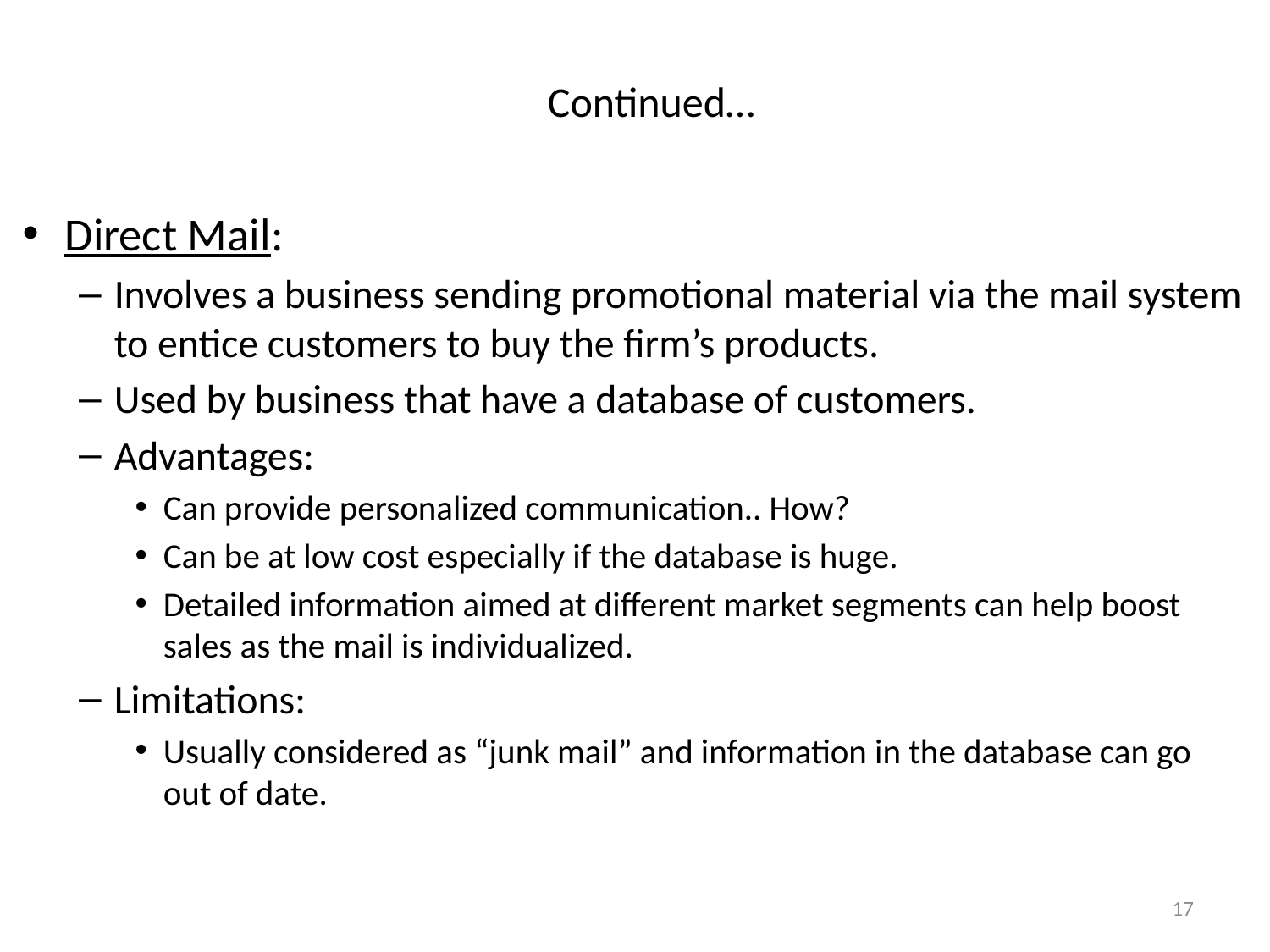

# Continued…
Direct Mail:
Involves a business sending promotional material via the mail system to entice customers to buy the firm’s products.
Used by business that have a database of customers.
Advantages:
Can provide personalized communication.. How?
Can be at low cost especially if the database is huge.
Detailed information aimed at different market segments can help boost sales as the mail is individualized.
Limitations:
Usually considered as “junk mail” and information in the database can go out of date.
17